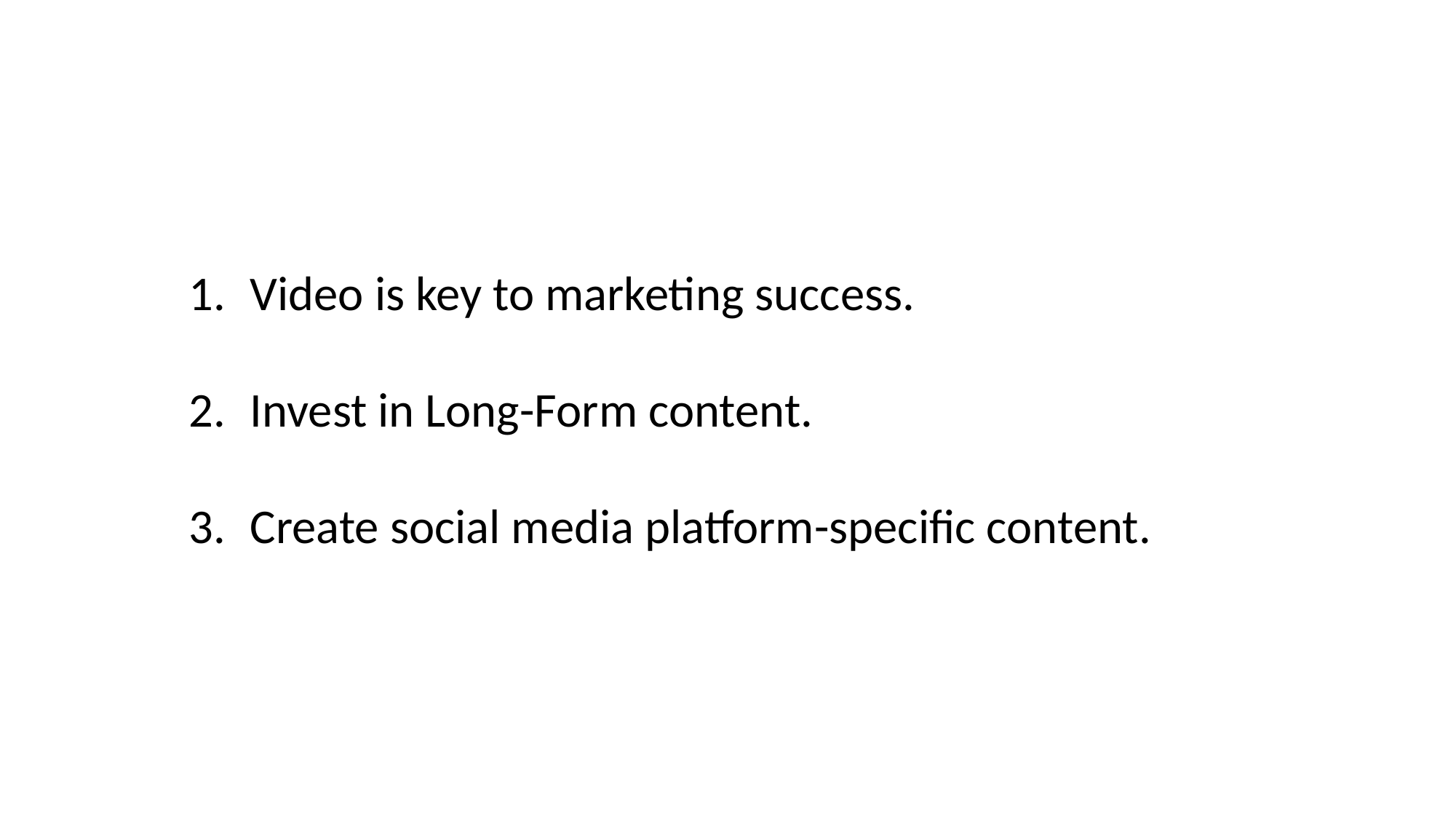

Video is key to marketing success.

Invest in Long-Form content.

Create social media platform-specific content.